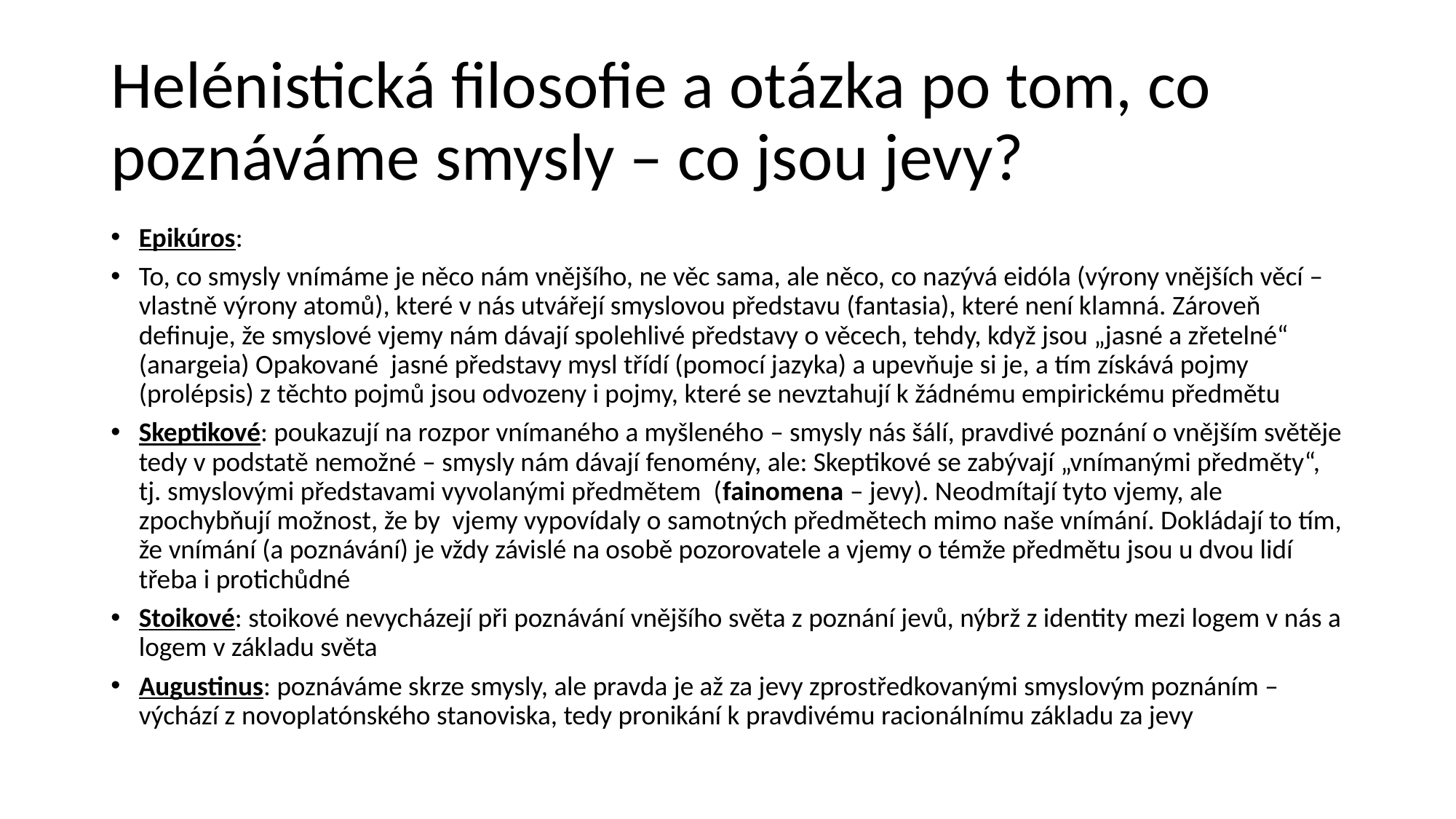

# Helénistická filosofie a otázka po tom, co poznáváme smysly – co jsou jevy?
Epikúros:
To, co smysly vnímáme je něco nám vnějšího, ne věc sama, ale něco, co nazývá eidóla (výrony vnějších věcí – vlastně výrony atomů), které v nás utvářejí smyslovou představu (fantasia), které není klamná. Zároveň definuje, že smyslové vjemy nám dávají spolehlivé představy o věcech, tehdy, když jsou „jasné a zřetelné“ (anargeia) Opakované  jasné představy mysl třídí (pomocí jazyka) a upevňuje si je, a tím získává pojmy (prolépsis) z těchto pojmů jsou odvozeny i pojmy, které se nevztahují k žádnému empirickému předmětu
Skeptikové: poukazují na rozpor vnímaného a myšleného – smysly nás šálí, pravdivé poznání o vnějším světěje tedy v podstatě nemožné – smysly nám dávají fenomény, ale: Skeptikové se zabývají „vnímanými předměty“, tj. smyslovými představami vyvolanými předmětem  (fainomena – jevy). Neodmítají tyto vjemy, ale zpochybňují možnost, že by  vjemy vypovídaly o samotných předmětech mimo naše vnímání. Dokládají to tím, že vnímání (a poznávání) je vždy závislé na osobě pozorovatele a vjemy o témže předmětu jsou u dvou lidí třeba i protichůdné
Stoikové: stoikové nevycházejí při poznávání vnějšího světa z poznání jevů, nýbrž z identity mezi logem v nás a logem v základu světa
Augustinus: poznáváme skrze smysly, ale pravda je až za jevy zprostředkovanými smyslovým poznáním – výchází z novoplatónského stanoviska, tedy pronikání k pravdivému racionálnímu základu za jevy